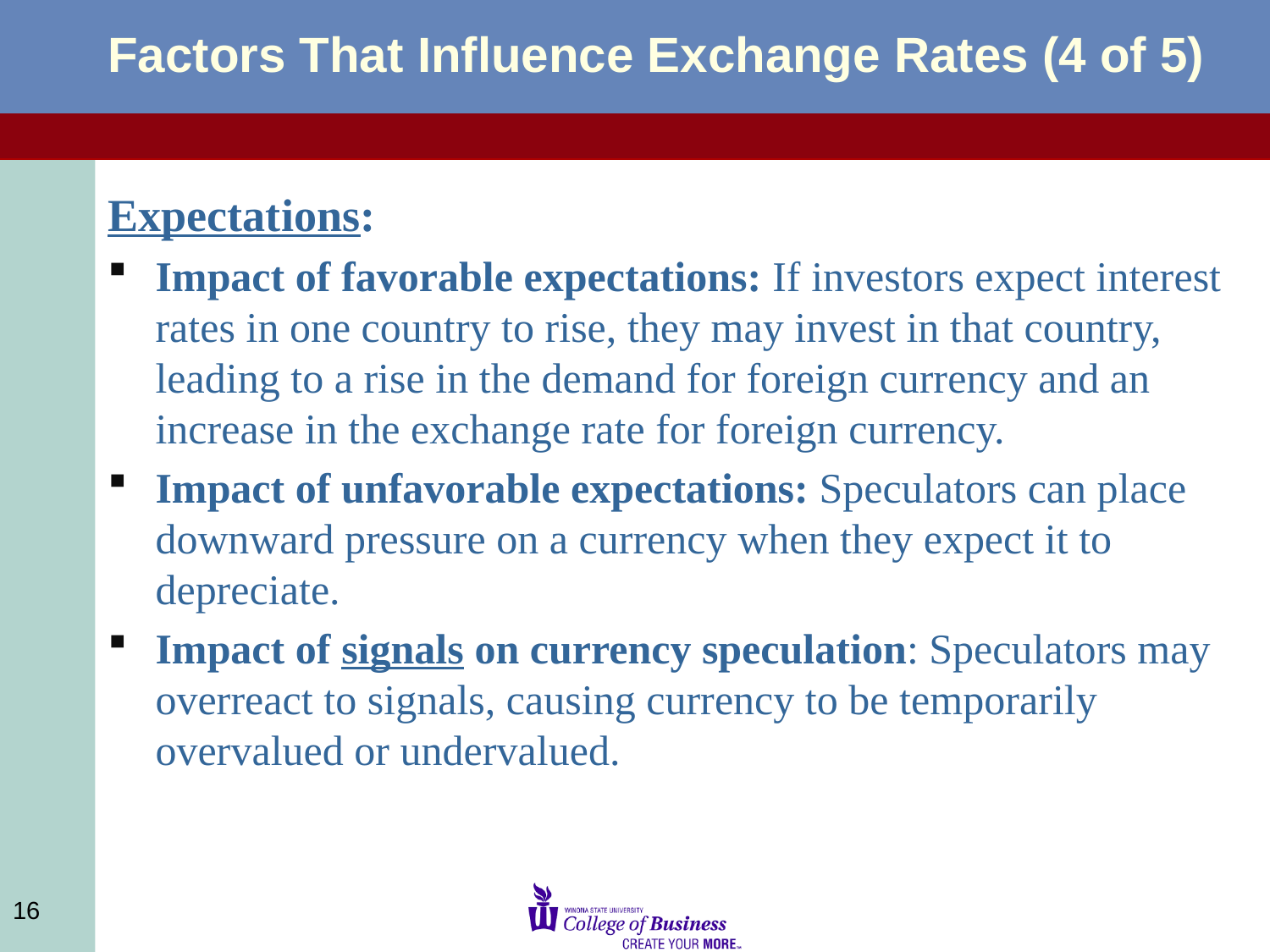

# Factors That Influence Exchange Rates (4 of 5)
Expectations:
Impact of favorable expectations: If investors expect interest rates in one country to rise, they may invest in that country, leading to a rise in the demand for foreign currency and an increase in the exchange rate for foreign currency.
Impact of unfavorable expectations: Speculators can place downward pressure on a currency when they expect it to depreciate.
Impact of signals on currency speculation: Speculators may overreact to signals, causing currency to be temporarily overvalued or undervalued.

16